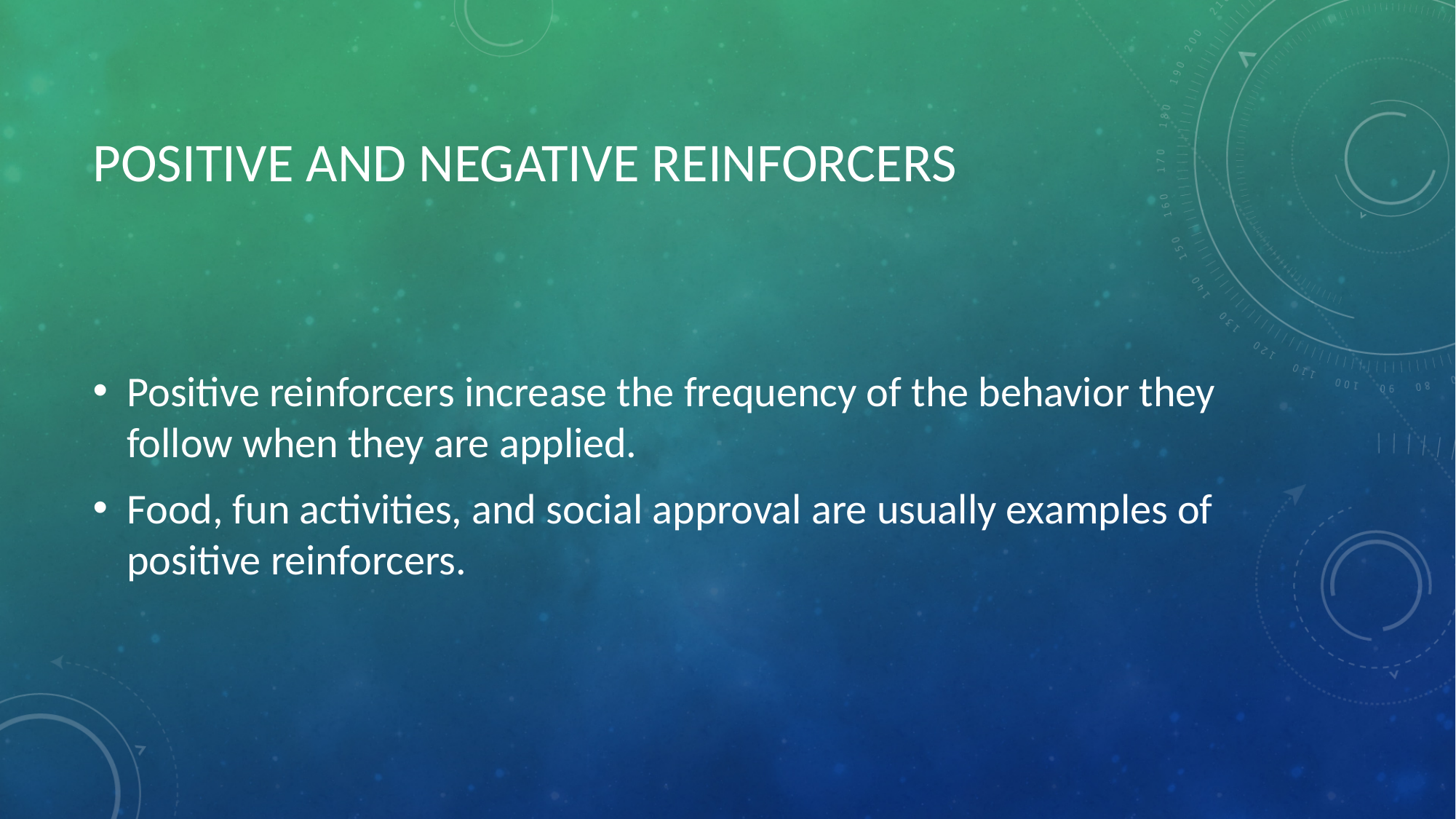

# Positive and Negative reinforcers
Positive reinforcers increase the frequency of the behavior they follow when they are applied.
Food, fun activities, and social approval are usually examples of positive reinforcers.